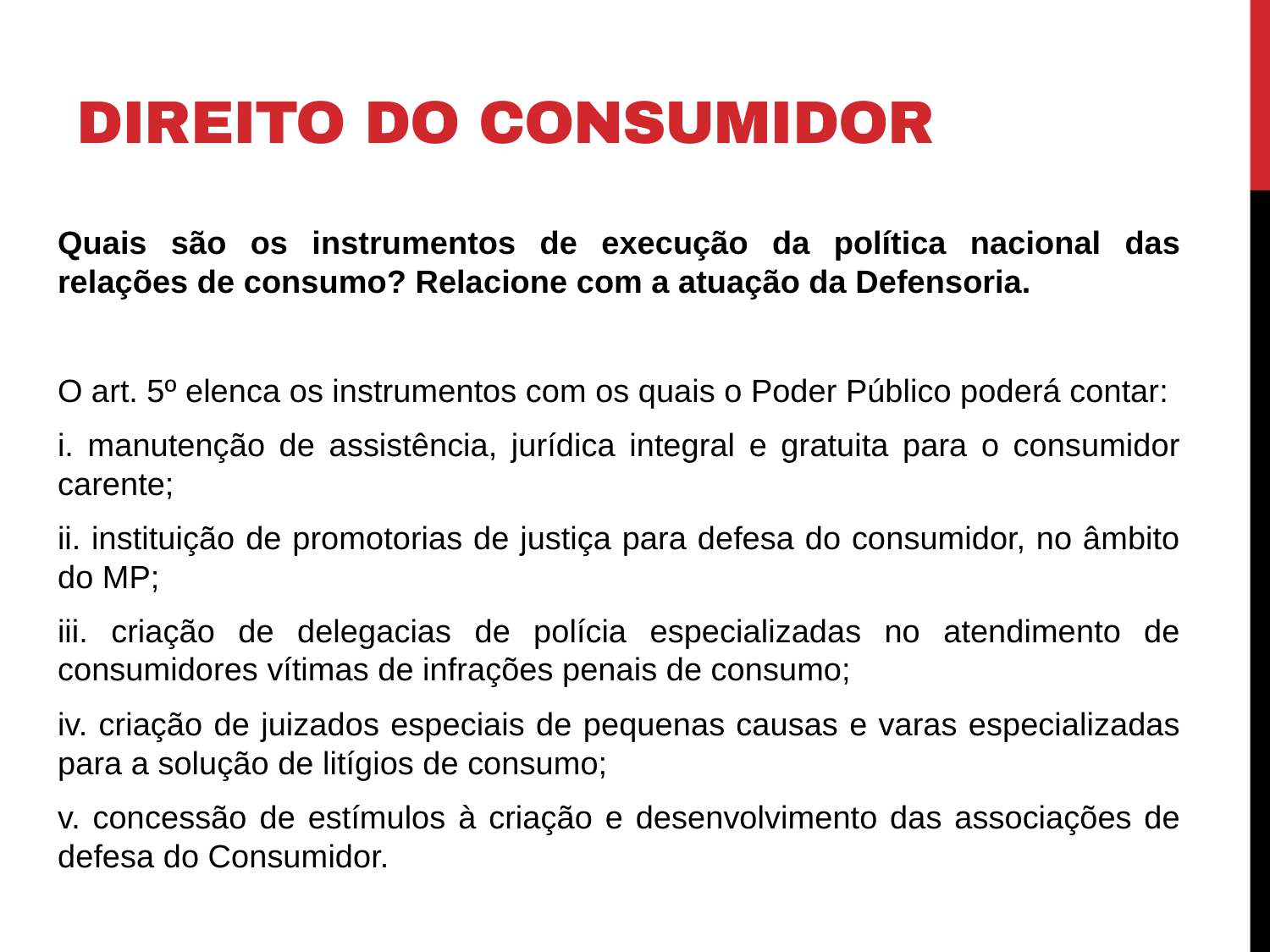

# Direito do consumidor
Quais são os instrumentos de execução da política nacional das relações de consumo? Relacione com a atuação da Defensoria.

O art. 5º elenca os instrumentos com os quais o Poder Público poderá contar:
i. manutenção de assistência, jurídica integral e gratuita para o consumidor carente;
ii. instituição de promotorias de justiça para defesa do consumidor, no âmbito do MP;
iii. criação de delegacias de polícia especializadas no atendimento de consumidores vítimas de infrações penais de consumo;
iv. criação de juizados especiais de pequenas causas e varas especializadas para a solução de litígios de consumo;
v. concessão de estímulos à criação e desenvolvimento das associações de defesa do Consumidor.